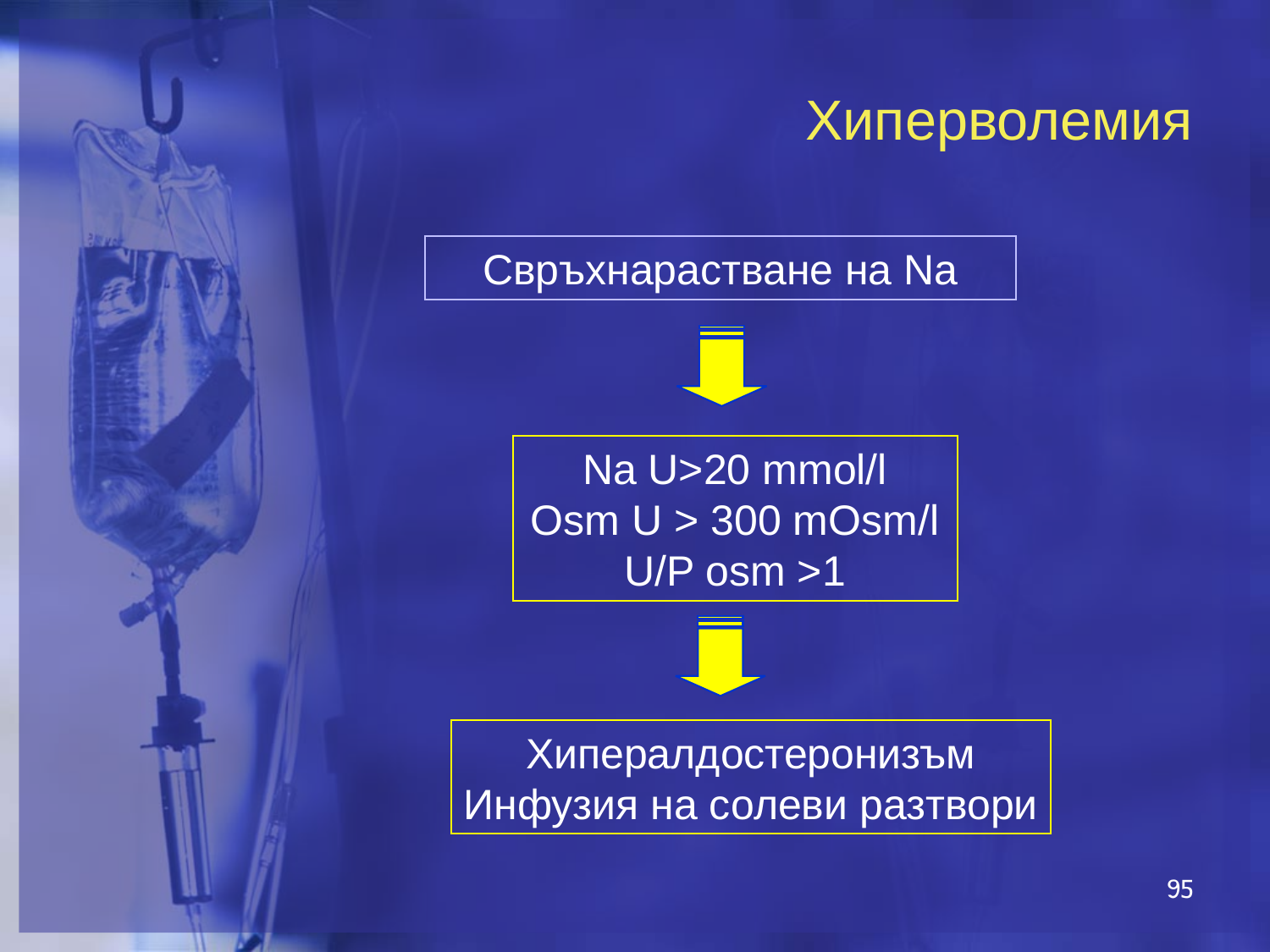

# Хиперволемия
Свръхнарастване на Na

Na U>20 mmol/l
Osm U > 300 mOsm/l
U/P osm >1

Хипералдостеронизъм
Инфузия на солеви разтвори
95